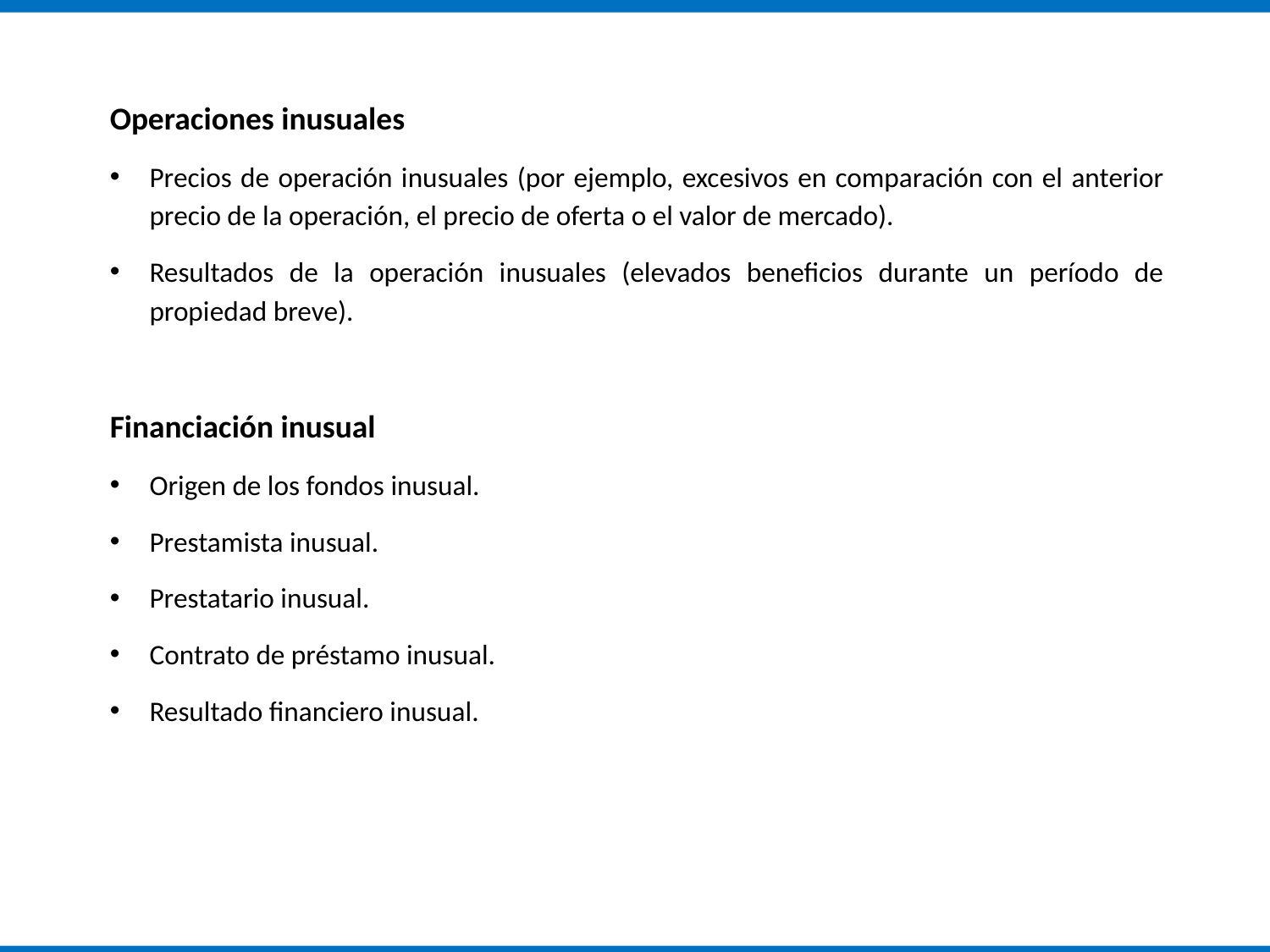

Operaciones inusuales
Precios de operación inusuales (por ejemplo, excesivos en comparación con el anterior precio de la operación, el precio de oferta o el valor de mercado).
Resultados de la operación inusuales (elevados beneficios durante un período de propiedad breve).

Financiación inusual
Origen de los fondos inusual.
Prestamista inusual.
Prestatario inusual.
Contrato de préstamo inusual.
Resultado financiero inusual.